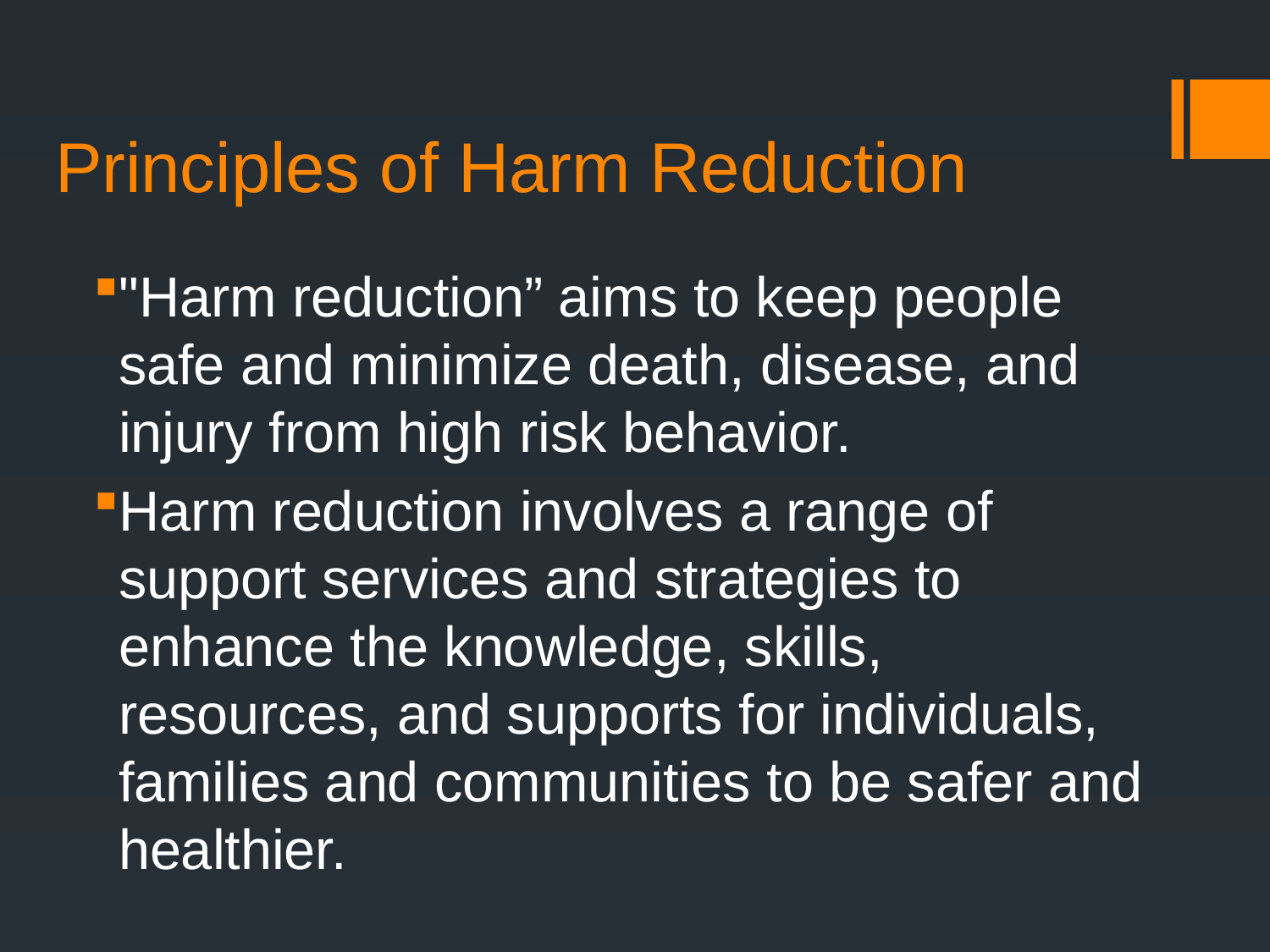

# Principles of Harm Reduction
"Harm reduction” aims to keep people safe and minimize death, disease, and injury from high risk behavior.
Harm reduction involves a range of support services and strategies to enhance the knowledge, skills, resources, and supports for individuals, families and communities to be safer and healthier.